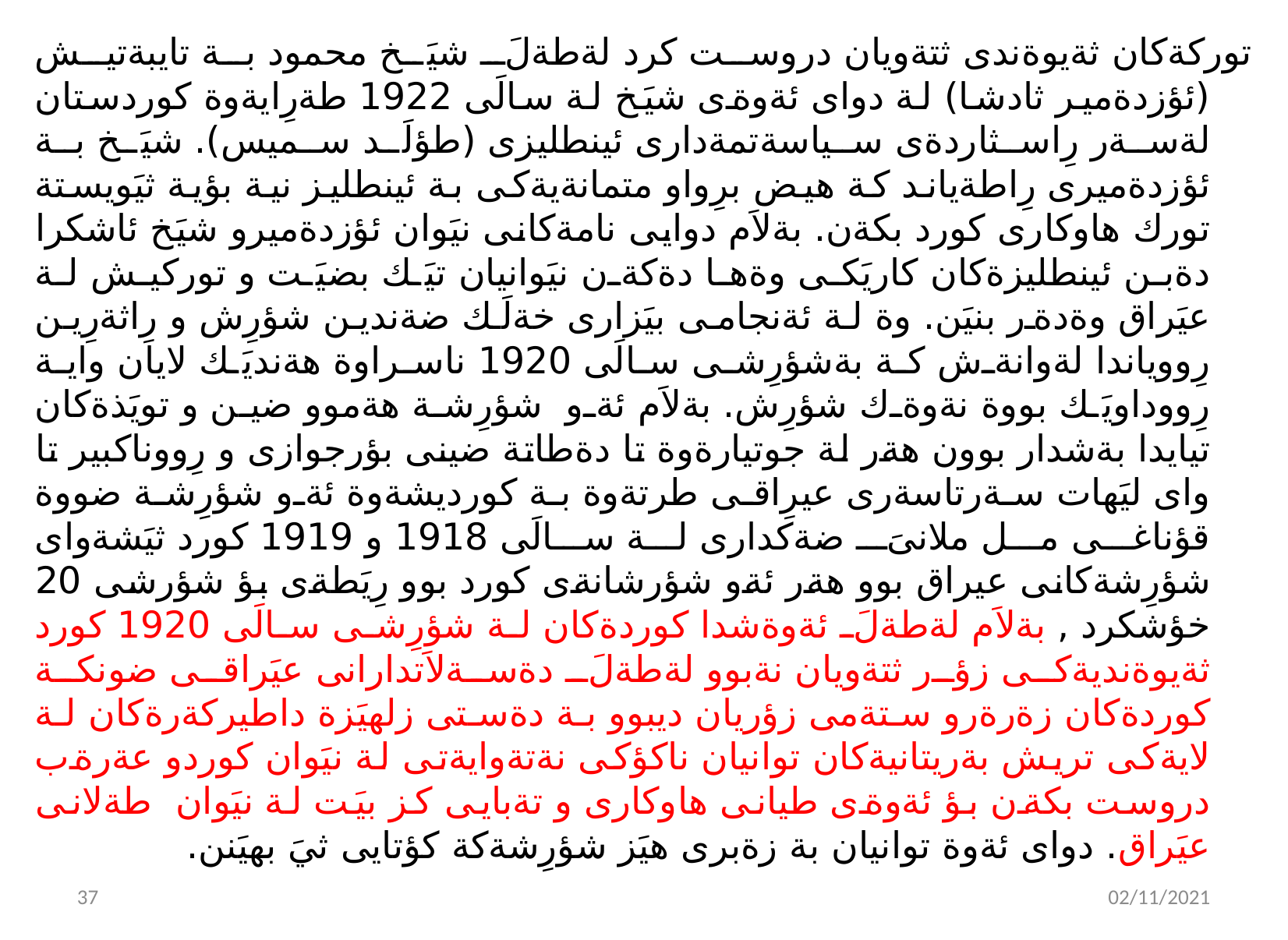

توركةكان ثةيوةندى ثتةويان دروست كرد لةطةلَ شيَخ محمود بة تايبةتيش (ئؤزدةمير ثادشا) لة دواى ئةوةى شيَخ لة سالَى 1922 طةرِايةوة كوردستان لةسةر رِاسثاردةى سياسةتمةدارى ئينطليزى (طؤلَد سميس). شيَخ بة ئؤزدةميرى رِاطةياند كة هيض برِواو متمانةيةكى بة ئينطليز نية بؤية ثيَويستة تورك هاوكارى كورد بكةن. بةلاَم دوايى نامةكانى نيَوان ئؤزدةميرو شيَخ ئاشكرا دةبن ئينطليزةكان كاريَكى وةها دةكةن نيَوانيان تيَك بضيَت و توركيش لة عيَراق وةدةر بنيَن. وة لة ئةنجامى بيَزارى خةلَك ضةندين شؤرِش و رِاثةرِين رِووياندا لةوانةش كة بةشؤرِشى سالَى 1920 ناسراوة هةنديَك لايان واية رِووداويَك بووة نةوةك شؤرِش. بةلاَم ئةو  شؤرِشة هةموو ضين و تويَذةكان تيايدا بةشدار بوون هةر لة جوتيارةوة تا دةطاتة ضينى بؤرجوازى و رِووناكبير تا واى ليَهات سةرتاسةرى عيرِاقى طرتةوة بة كورديشةوة ئةو شؤرِشة ضووة قؤناغى مل ملانىَ ضةكدارى لة سالَى 1918 و 1919 كورد ثيَشةواى شؤرِشةكانى عيراق بوو هةر ئةو شؤرشانةى كورد بوو رِيَطةى بؤ شؤرشى 20 خؤشكرد , بةلاَم لةطةلَ ئةوةشدا كوردةكان لة شؤرِشى سالَى 1920 كورد ثةيوةنديةكى زؤر ثتةويان نةبوو لةطةلَ دةسةلاَتدارانى عيَراقى ضونكة كوردةكان زةرةرو ستةمى زؤريان ديبوو بة دةستى زلهيَزة داطيركةرةكان لة لايةكى تريش بةريتانيةكان توانيان ناكؤكى نةتةوايةتى لة نيَوان كوردو عةرةب دروست بكةن بؤ ئةوةى طيانى هاوكارى و تةبايى كز بيَت لة نيَوان  طةلانى عيَراق. دواى ئةوة توانيان بة زةبرى هيَز شؤرِشةكة كؤتايى ثيَ بهيَنن.
37
02/11/2021